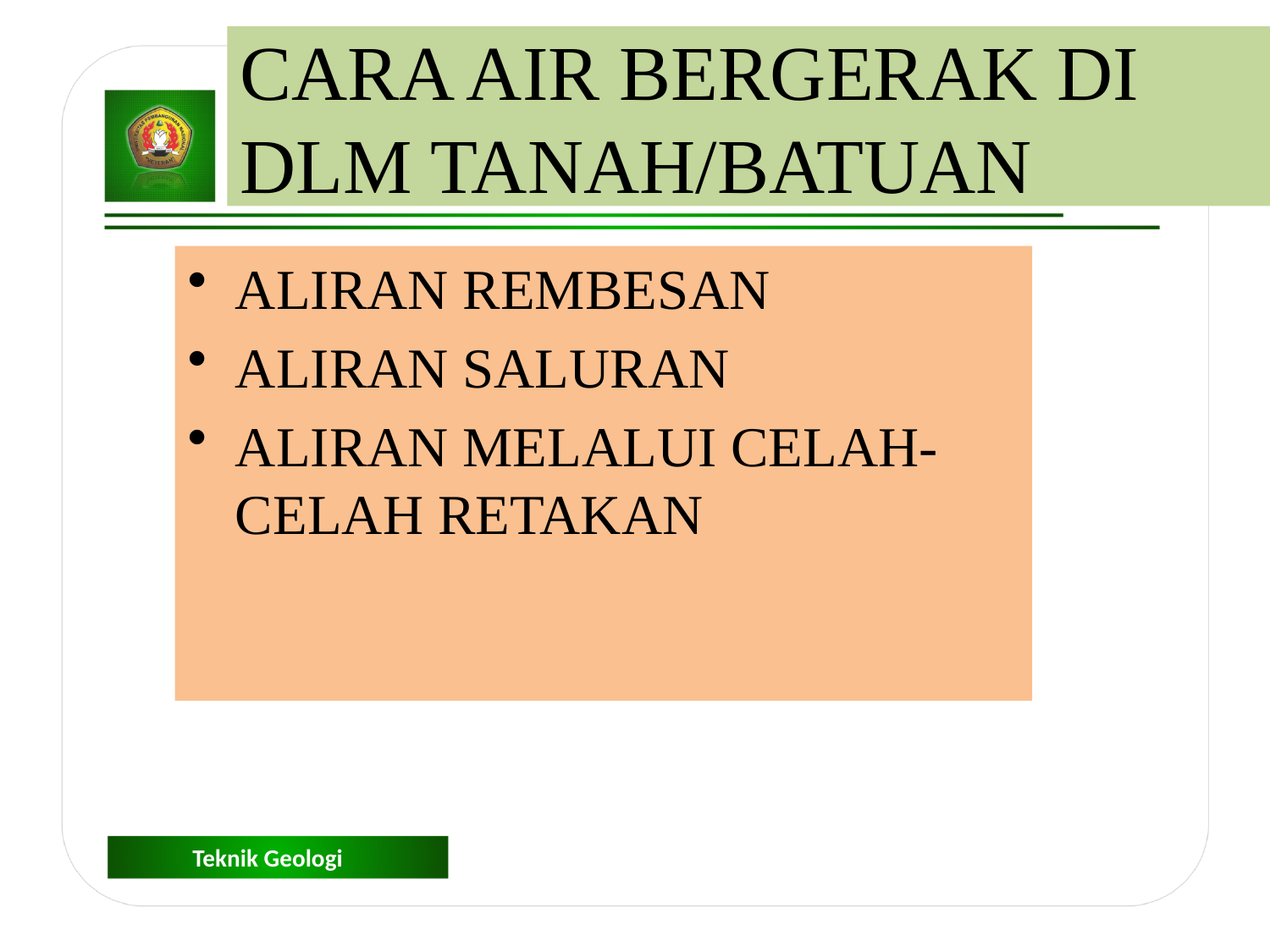

CARA AIR BERGERAK DI DLM TANAH/BATUAN
ALIRAN REMBESAN
ALIRAN SALURAN
ALIRAN MELALUI CELAH-CELAH RETAKAN
Teknik Geologi